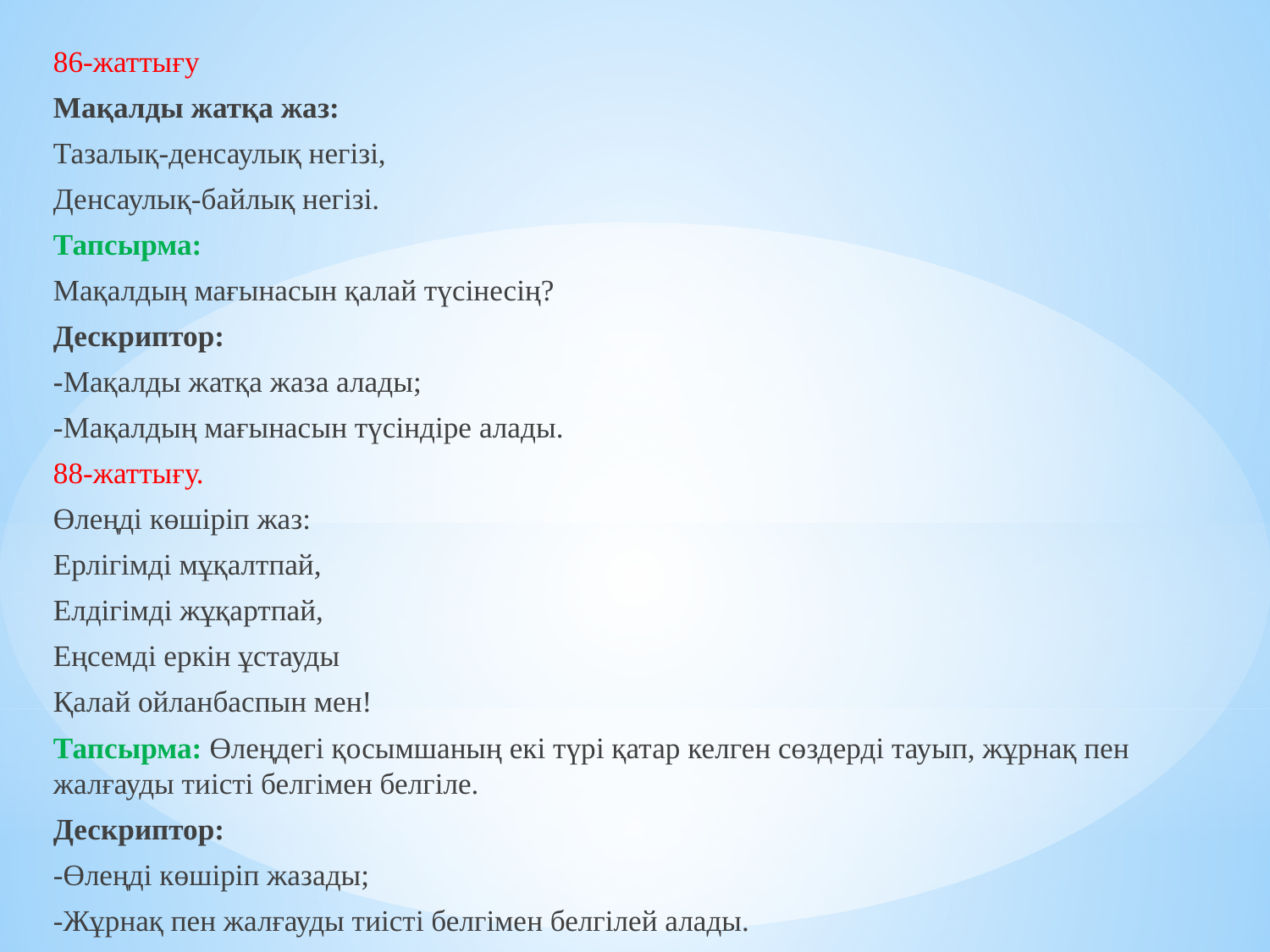

86-жаттығу
Мақалды жатқа жаз:
Тазалық-денсаулық негізі,
Денсаулық-байлық негізі.
Тапсырма:
Мақалдың мағынасын қалай түсінесің?
Дескриптор:
-Мақалды жатқа жаза алады;
-Мақалдың мағынасын түсіндіре алады.
88-жаттығу.
Өлеңді көшіріп жаз:
Ерлігімді мұқалтпай,
Елдігімді жұқартпай,
Еңсемді еркін ұстауды
Қалай ойланбаспын мен!
Тапсырма: Өлеңдегі қосымшаның екі түрі қатар келген сөздерді тауып, жұрнақ пен  жалғауды тиісті белгімен белгіле.
Дескриптор:
-Өлеңді көшіріп жазады;
-Жұрнақ пен жалғауды тиісті белгімен белгілей алады.